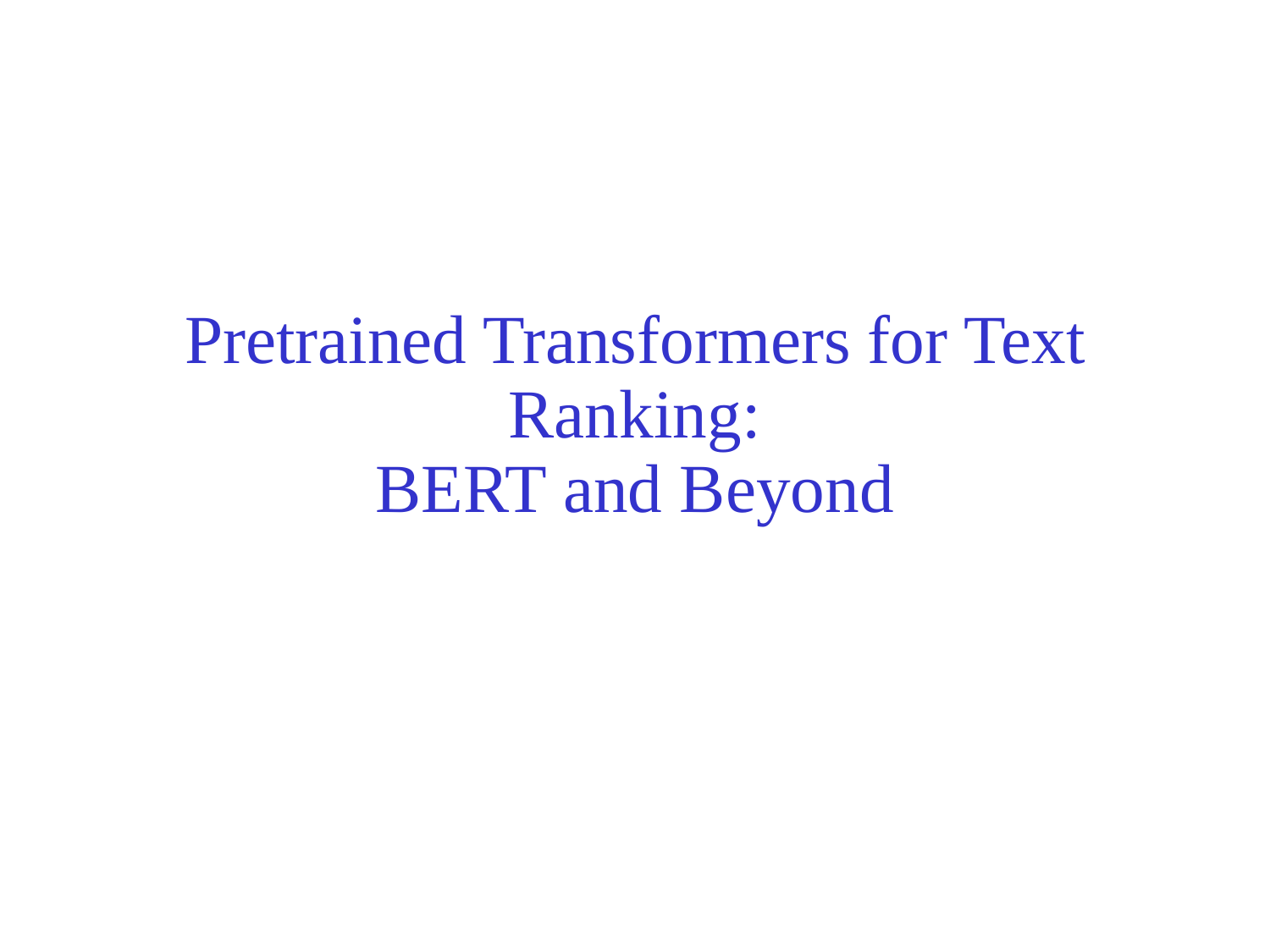

# Pretrained Transformers for Text Ranking: BERT and Beyond
179